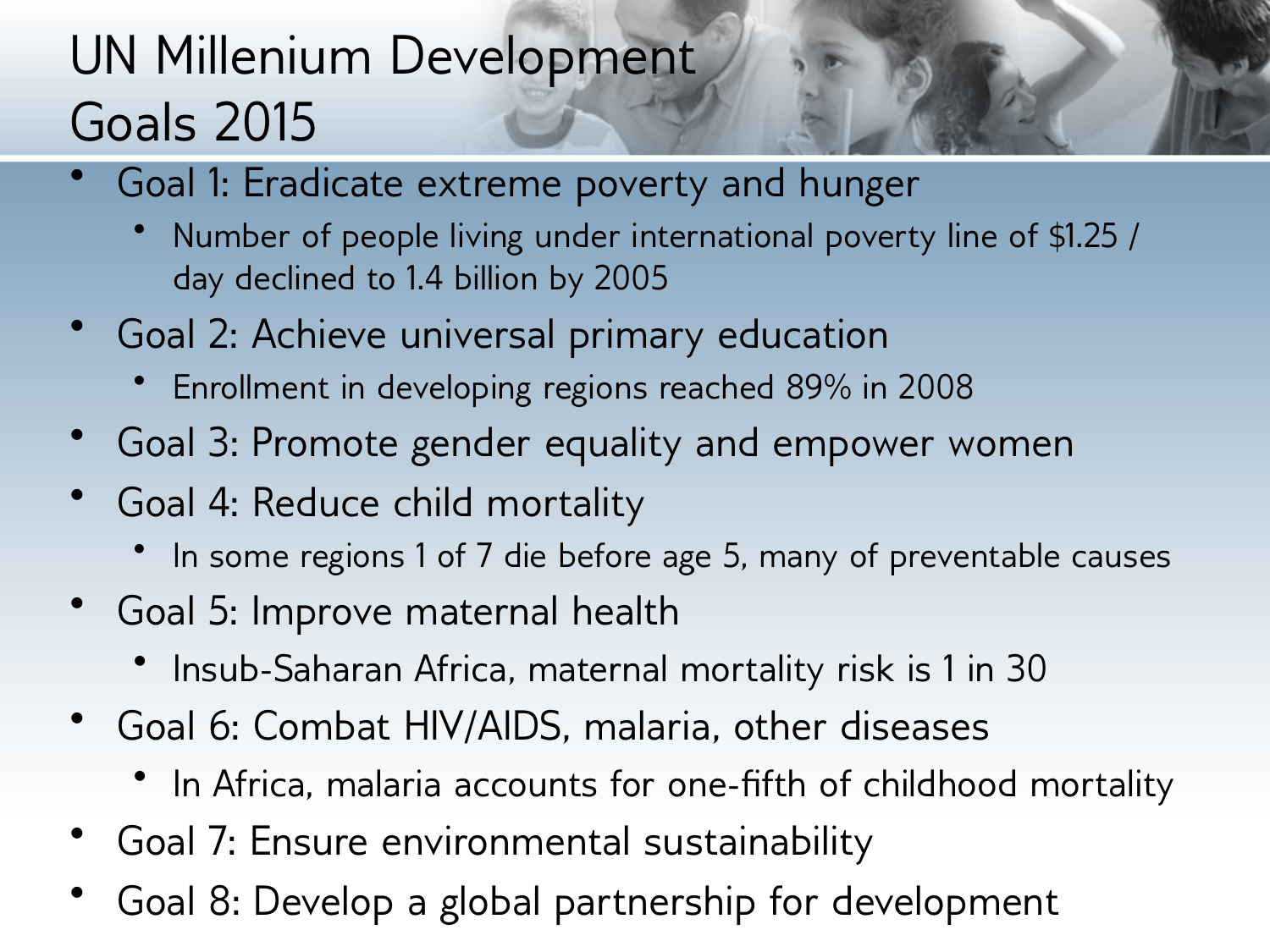

# UN Millenium Development Goals 2015
Goal 1: Eradicate extreme poverty and hunger
Number of people living under international poverty line of $1.25 / day declined to 1.4 billion by 2005
Goal 2: Achieve universal primary education
Enrollment in developing regions reached 89% in 2008
Goal 3: Promote gender equality and empower women
Goal 4: Reduce child mortality
In some regions 1 of 7 die before age 5, many of preventable causes
Goal 5: Improve maternal health
Insub-Saharan Africa, maternal mortality risk is 1 in 30
Goal 6: Combat HIV/AIDS, malaria, other diseases
In Africa, malaria accounts for one-fifth of childhood mortality
Goal 7: Ensure environmental sustainability
Goal 8: Develop a global partnership for development